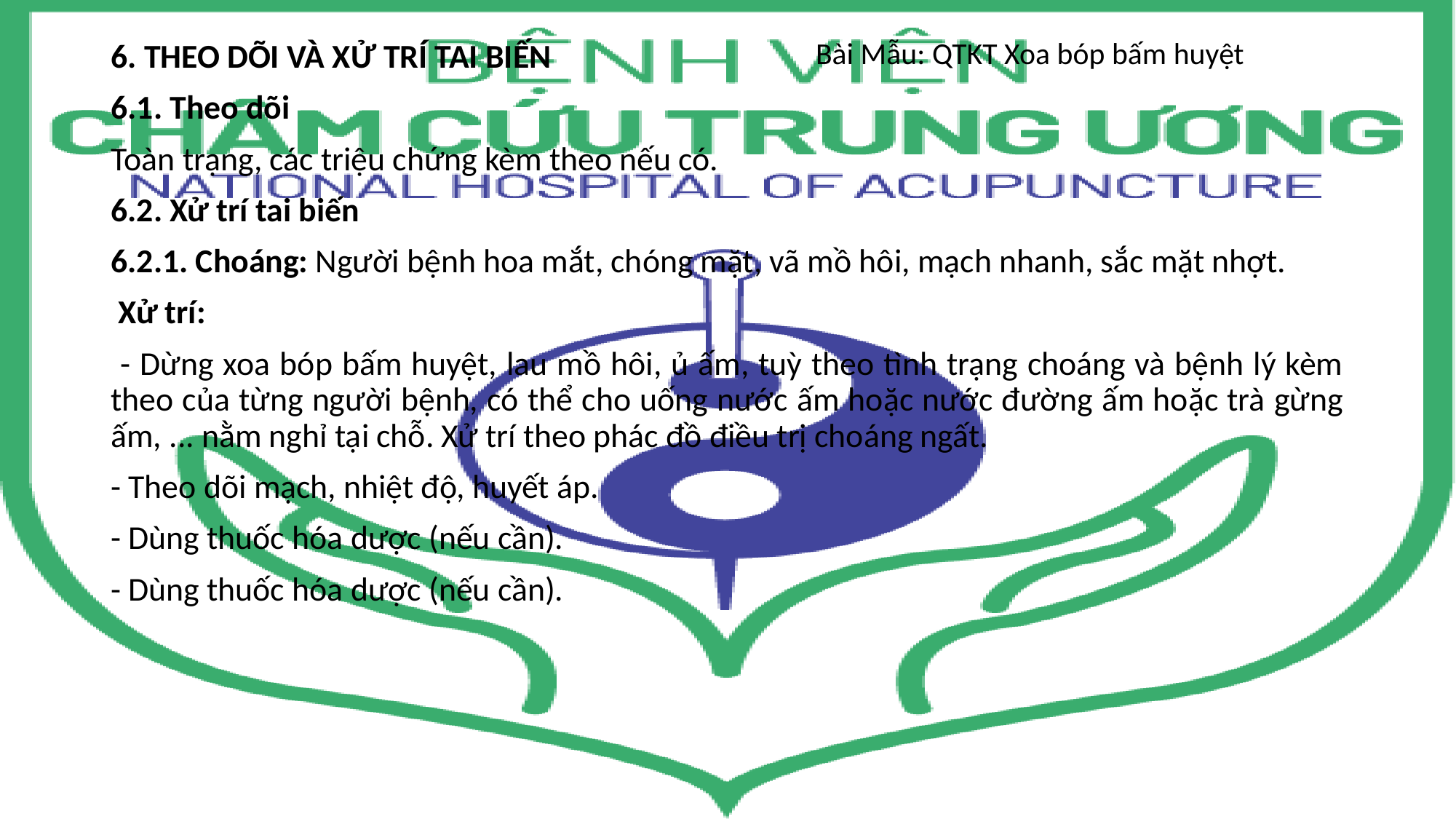

# Bài Mẫu: QTKT Xoa bóp bấm huyệt
6. THEO DÕI VÀ XỬ TRÍ TAI BIẾN
6.1. Theo dõi
Toàn trạng, các triệu chứng kèm theo nếu có.
6.2. Xử trí tai biến
6.2.1. Choáng: Người bệnh hoa mắt, chóng mặt, vã mồ hôi, mạch nhanh, sắc mặt nhợt.
 Xử trí:
 - Dừng xoa bóp bấm huyệt, lau mồ hôi, ủ ấm, tuỳ theo tình trạng choáng và bệnh lý kèm theo của từng người bệnh, có thể cho uống nước ấm hoặc nước đường ấm hoặc trà gừng ấm, ... nằm nghỉ tại chỗ. Xử trí theo phác đồ điều trị choáng ngất.
- Theo dõi mạch, nhiệt độ, huyết áp.
- Dùng thuốc hóa dược (nếu cần).
- Dùng thuốc hóa dược (nếu cần).